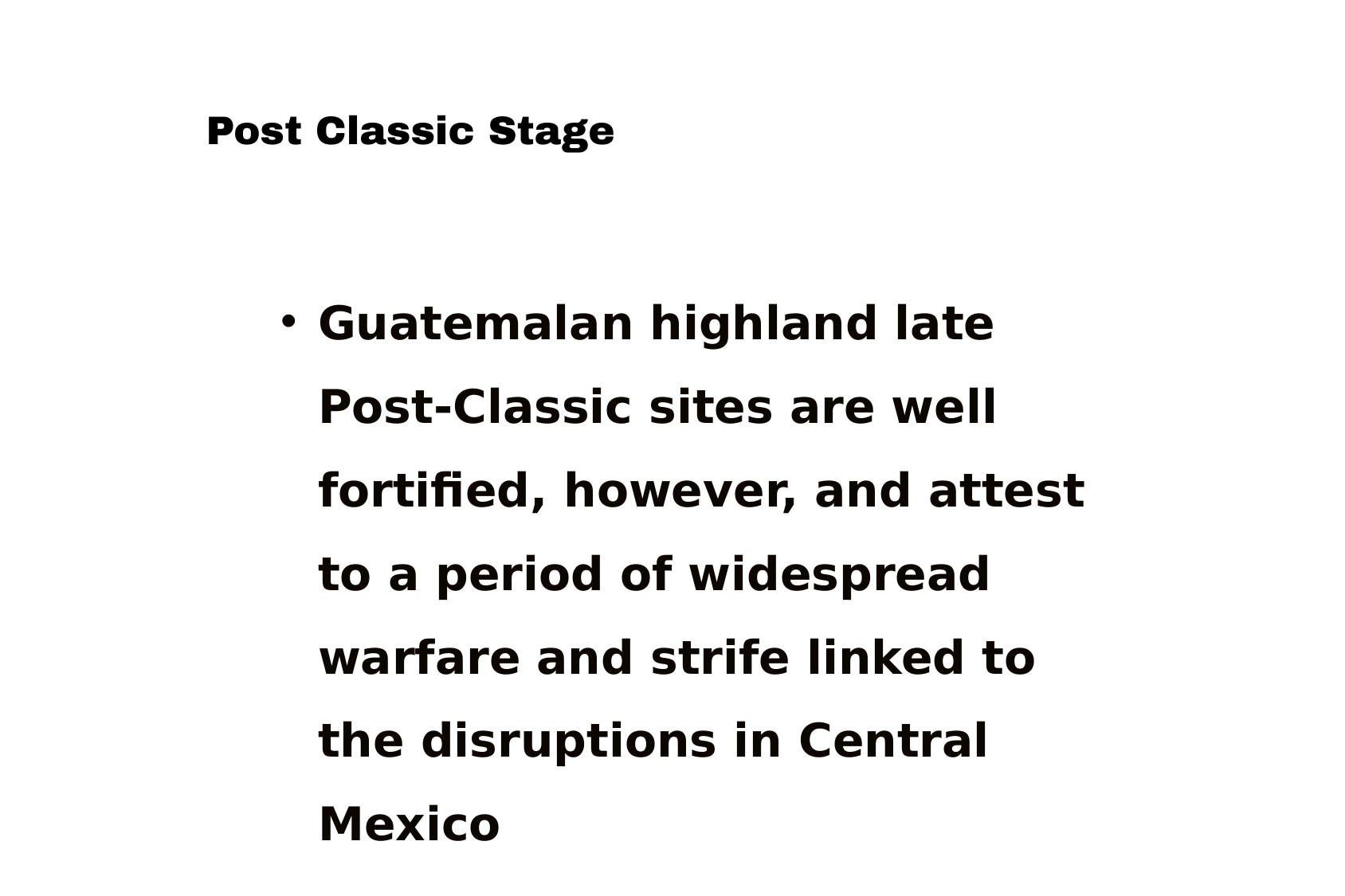

Guatemalan highland late Post-Classic sites are well fortified, however, and attest to a period of widespread warfare and strife linked to the disruptions in Central Mexico